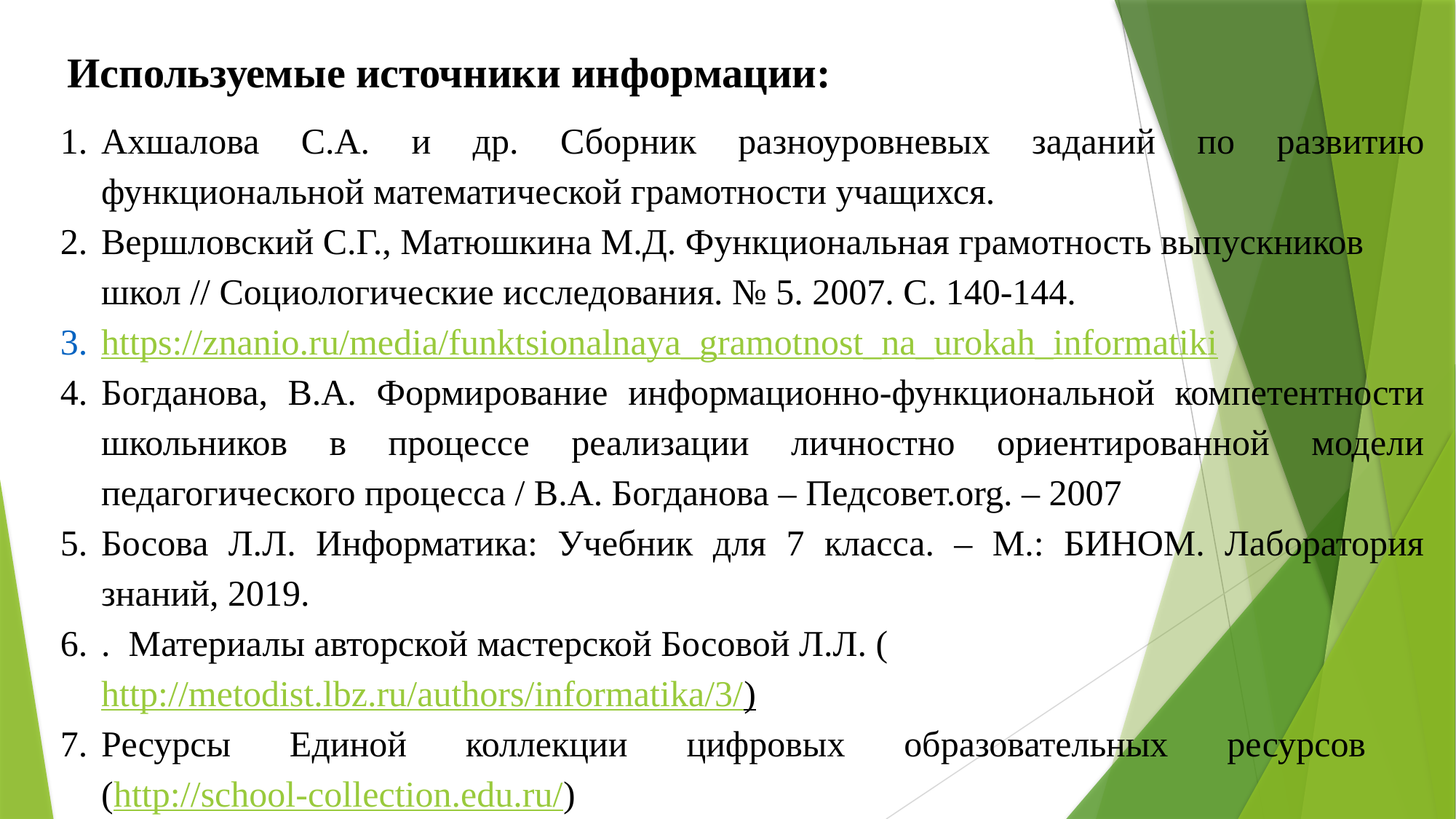

Используемые источники информации:
Ахшалова С.А. и др. Сборник разноуровневых заданий по развитию функциональной математической грамотности учащихся.
Вершловский С.Г., Матюшкина М.Д. Функциональная грамотность выпускников школ // Социологические исследования. № 5. 2007. С. 140-144.
https://znanio.ru/media/funktsionalnaya_gramotnost_na_urokah_informatiki
Богданова, В.А. Формирование информационно-функциональной компетентности школьников в процессе реализации личностно ориентированной модели педагогического процесса / В.А. Богданова – Педсовет.org. – 2007
Босова Л.Л. Информатика: Учебник для 7 класса. – М.: БИНОМ. Лаборатория знаний, 2019.
.  Материалы авторской мастерской Босовой Л.Л. (http://metodist.lbz.ru/authors/informatika/3/)
Ресурсы Единой коллекции цифровых образовательных ресурсов
(http://school-collection.edu.ru/)